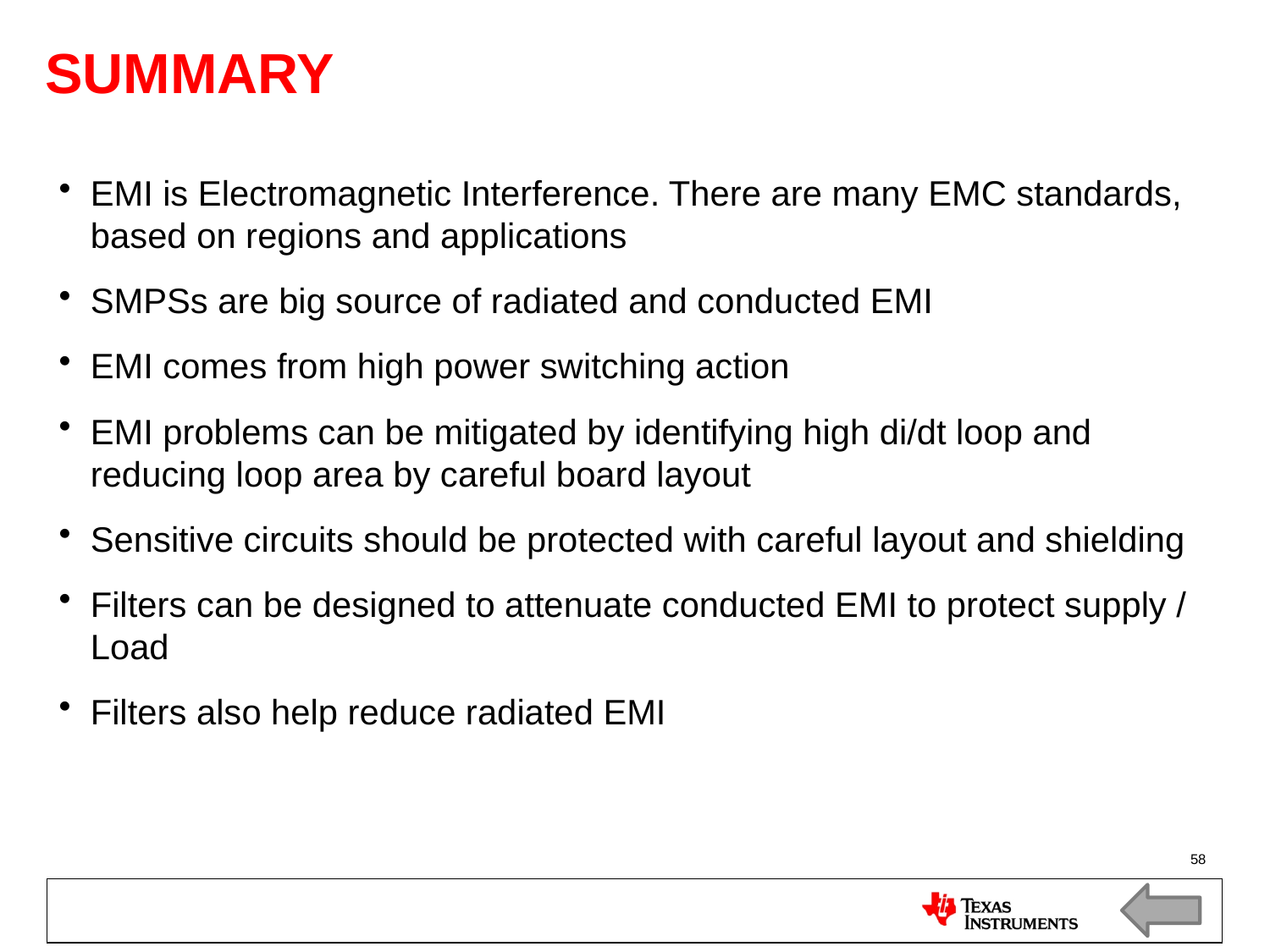

# SUMMARY
EMI is Electromagnetic Interference. There are many EMC standards, based on regions and applications
SMPSs are big source of radiated and conducted EMI
EMI comes from high power switching action
EMI problems can be mitigated by identifying high di/dt loop and reducing loop area by careful board layout
Sensitive circuits should be protected with careful layout and shielding
Filters can be designed to attenuate conducted EMI to protect supply / Load
Filters also help reduce radiated EMI
58